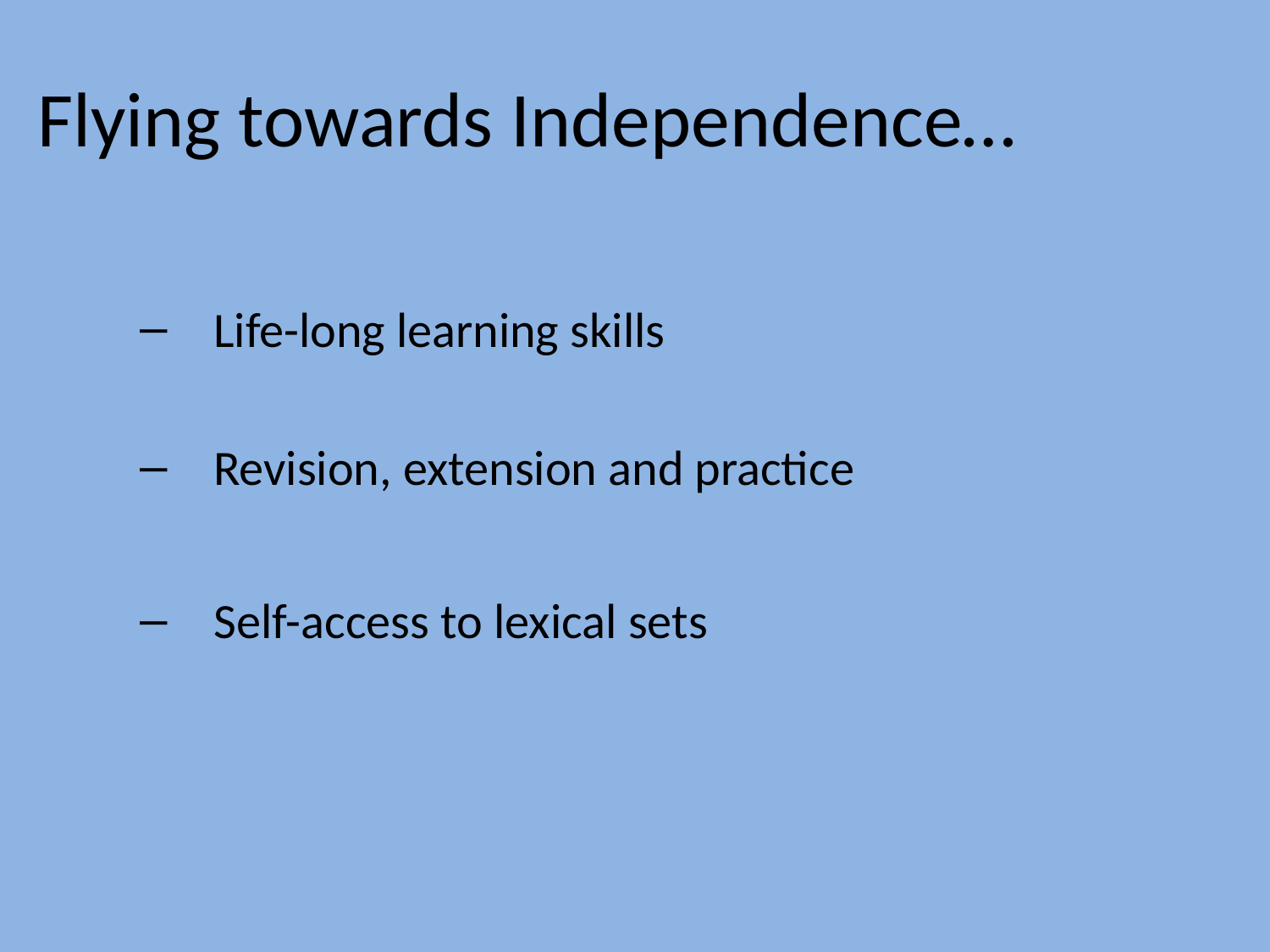

# Flying towards Independence…

Life-long learning skills

Revision, extension and practice

Self-access to lexical sets